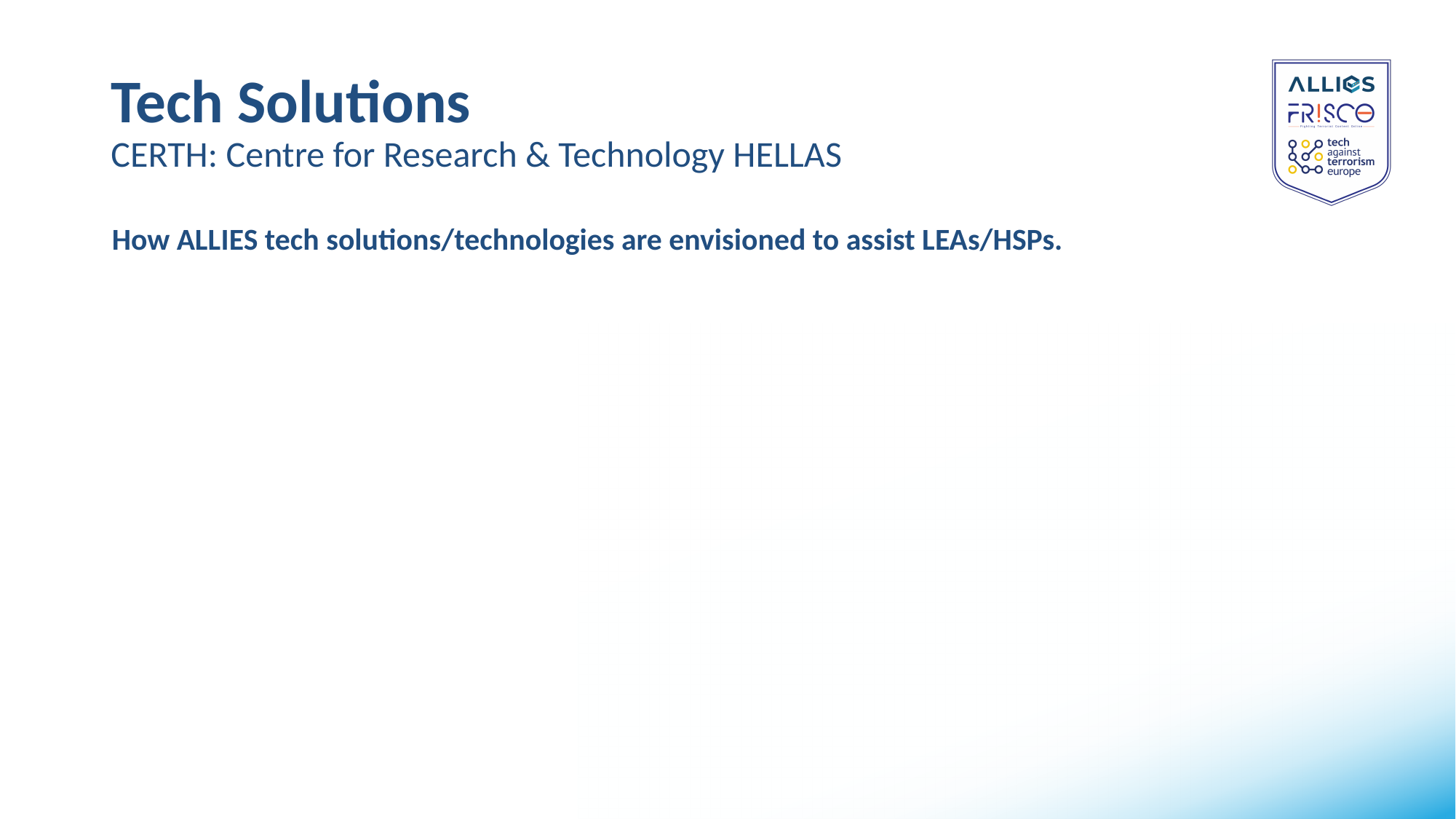

# Tech Solutions CERTH: Centre for Research & Technology HELLAS
How ALLIES tech solutions/technologies are envisioned to assist LEAs/HSPs.